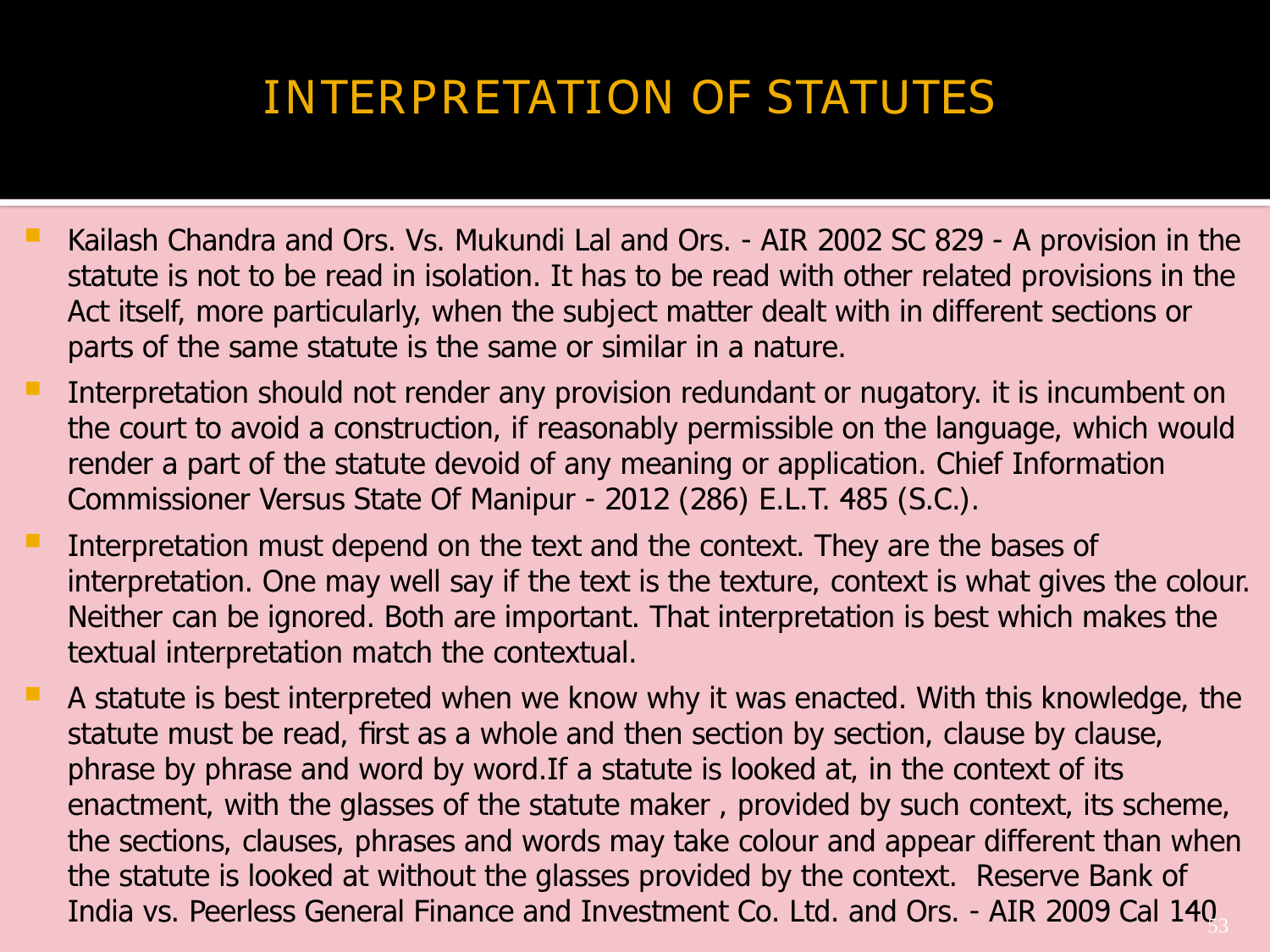

# INTERPRETATION OF STATUTES
Kailash Chandra and Ors. Vs. Mukundi Lal and Ors. - AIR 2002 SC 829 - A provision in the statute is not to be read in isolation. It has to be read with other related provisions in the Act itself, more particularly, when the subject matter dealt with in different sections or parts of the same statute is the same or similar in a nature.
Interpretation should not render any provision redundant or nugatory. it is incumbent on the court to avoid a construction, if reasonably permissible on the language, which would render a part of the statute devoid of any meaning or application. Chief Information Commissioner Versus State Of Manipur - 2012 (286) E.L.T. 485 (S.C.).
Interpretation must depend on the text and the context. They are the bases of interpretation. One may well say if the text is the texture, context is what gives the colour. Neither can be ignored. Both are important. That interpretation is best which makes the textual interpretation match the contextual.
A statute is best interpreted when we know why it was enacted. With this knowledge, the statute must be read, first as a whole and then section by section, clause by clause, phrase by phrase and word by word.If a statute is looked at, in the context of its enactment, with the glasses of the statute maker , provided by such context, its scheme, the sections, clauses, phrases and words may take colour and appear different than when the statute is looked at without the glasses provided by the context.  Reserve Bank of India vs. Peerless General Finance and Investment Co. Ltd. and Ors. - AIR 2009 Cal 140

53